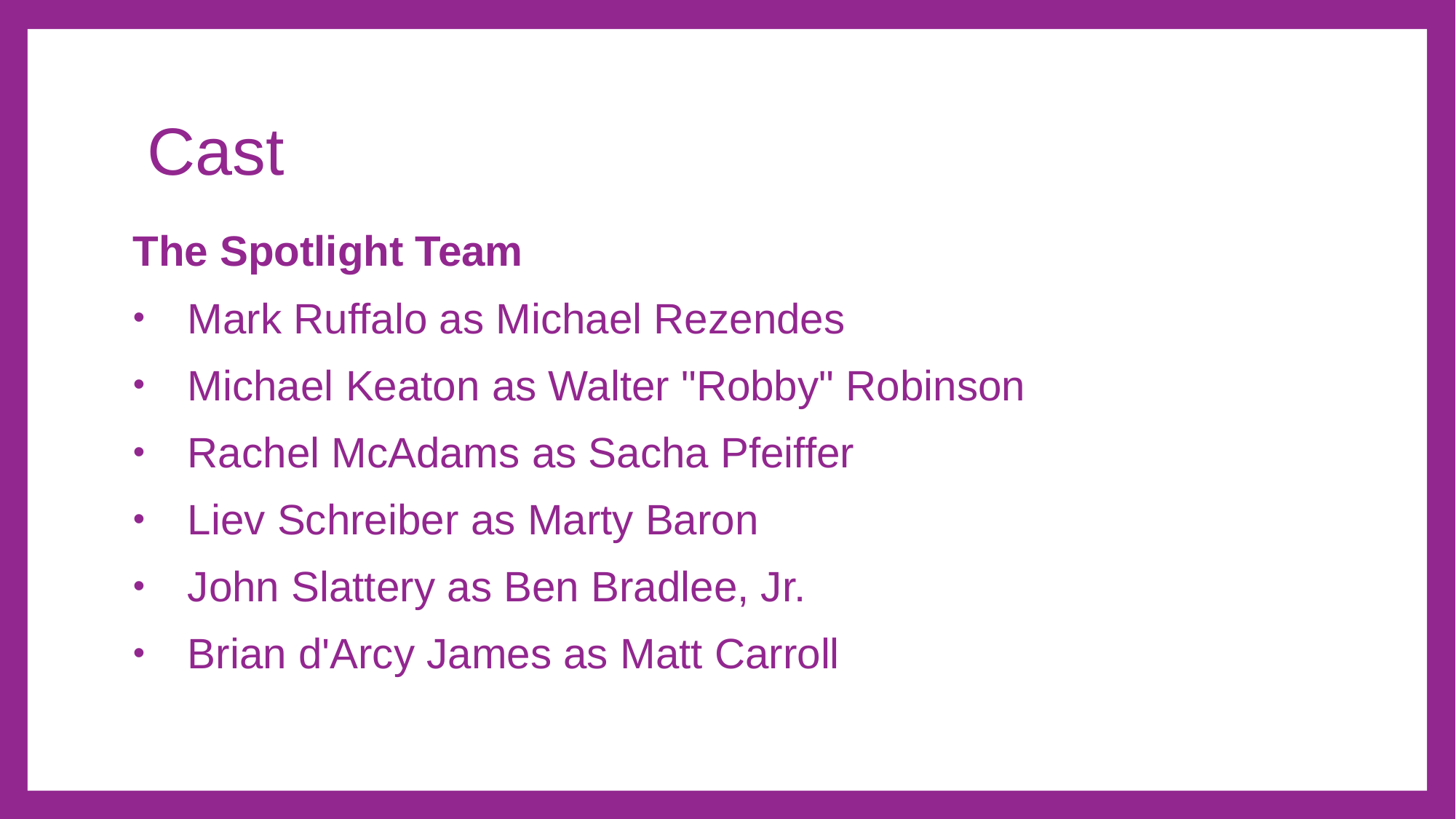

# Cast
The Spotlight Team
Mark Ruffalo as Michael Rezendes
Michael Keaton as Walter "Robby" Robinson
Rachel McAdams as Sacha Pfeiffer
Liev Schreiber as Marty Baron
John Slattery as Ben Bradlee, Jr.
Brian d'Arcy James as Matt Carroll